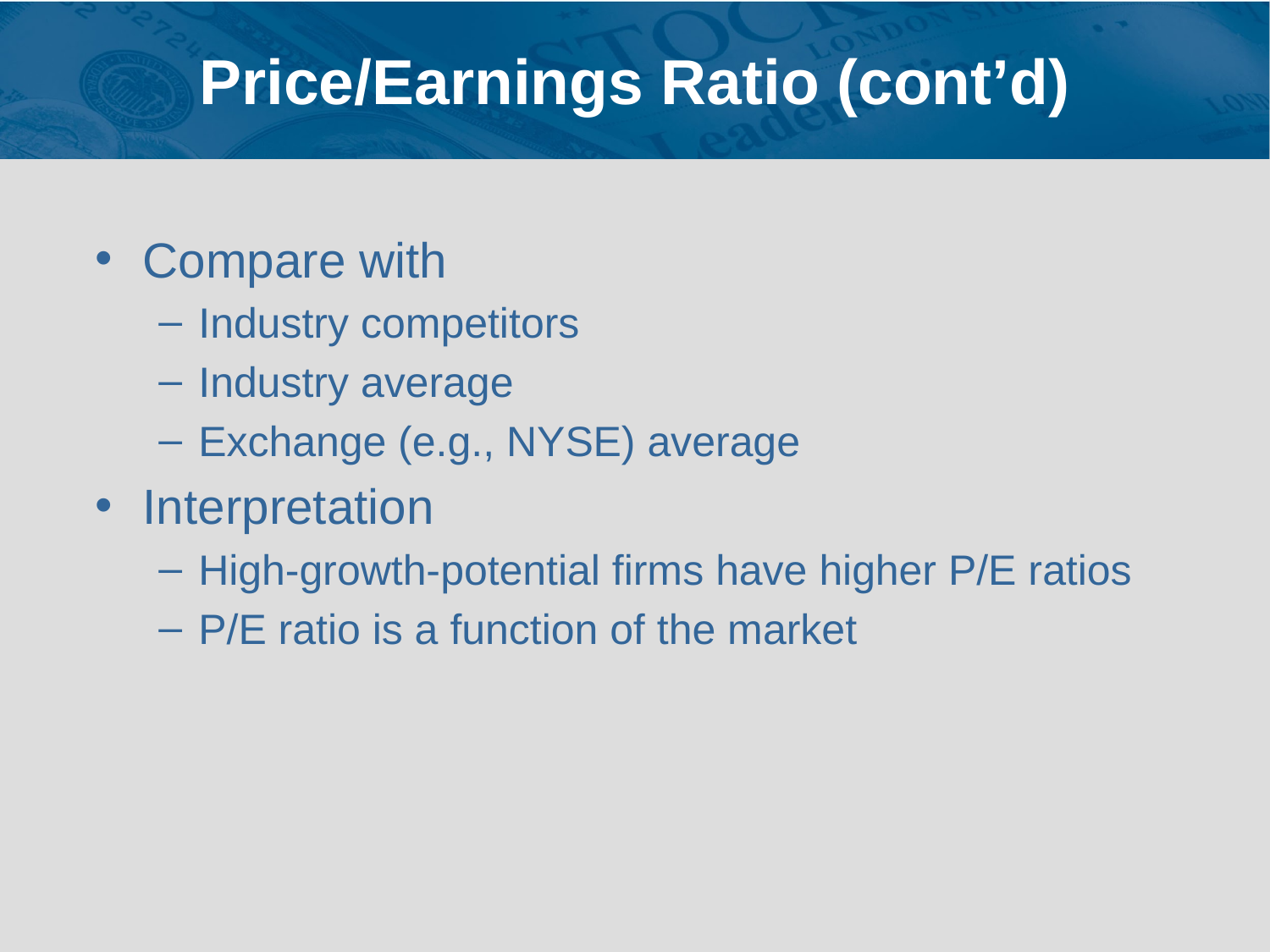

# Price/Earnings Ratio (cont’d)
Compare with
Industry competitors
Industry average
Exchange (e.g., NYSE) average
Interpretation
High-growth-potential firms have higher P/E ratios
P/E ratio is a function of the market